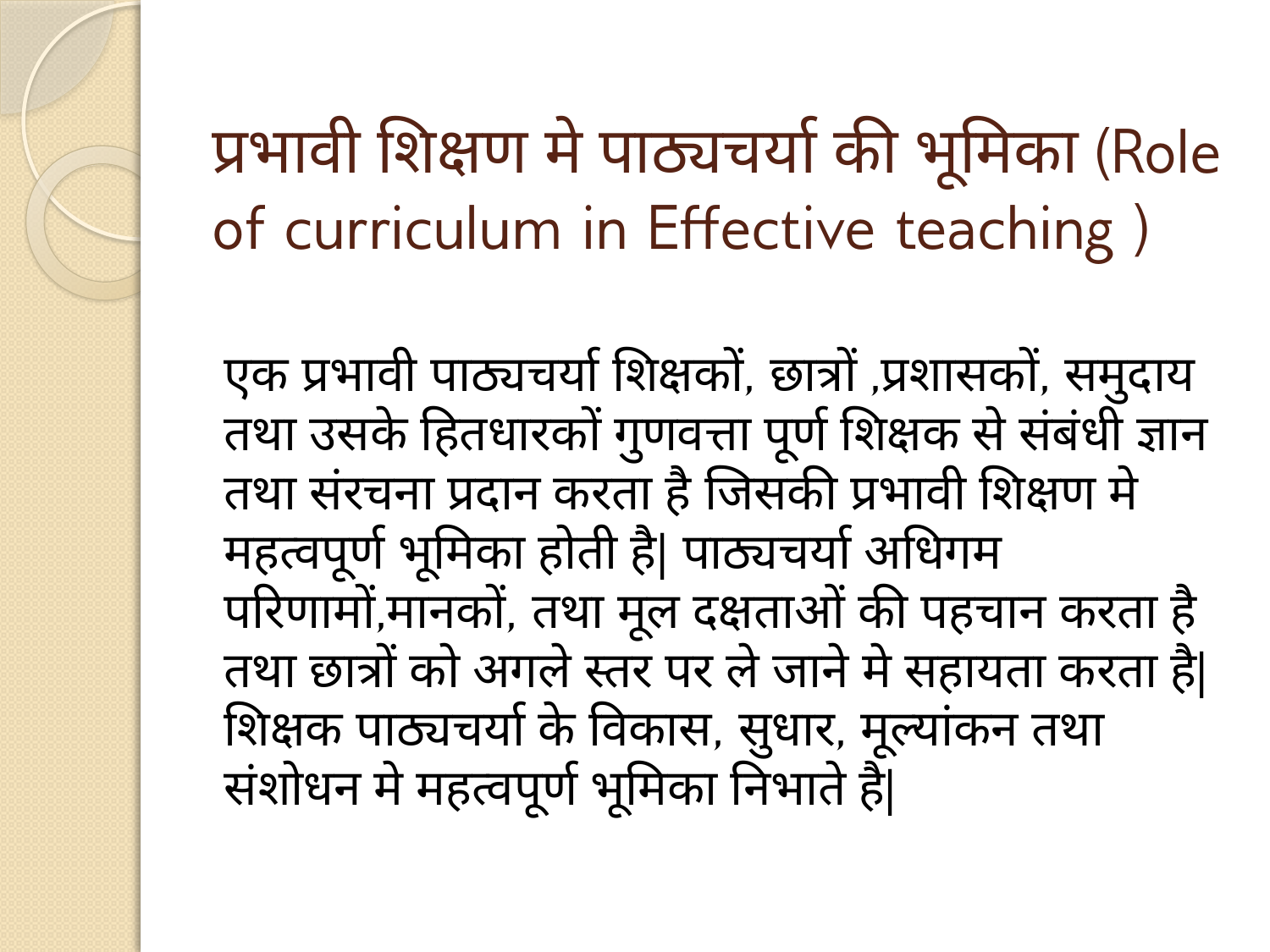

# प्रभावी शिक्षण मे पाठ्यचर्या की भूमिका (Role of curriculum in Effective teaching )
एक प्रभावी पाठ्यचर्या शिक्षकों, छात्रों ,प्रशासकों, समुदाय तथा उसके हितधारकों गुणवत्ता पूर्ण शिक्षक से संबंधी ज्ञान तथा संरचना प्रदान करता है जिसकी प्रभावी शिक्षण मे महत्वपूर्ण भूमिका होती है| पाठ्यचर्या अधिगम परिणामों,मानकों, तथा मूल दक्षताओं की पहचान करता है तथा छात्रों को अगले स्तर पर ले जाने मे सहायता करता है| शिक्षक पाठ्यचर्या के विकास, सुधार, मूल्यांकन तथा संशोधन मे महत्वपूर्ण भूमिका निभाते है|